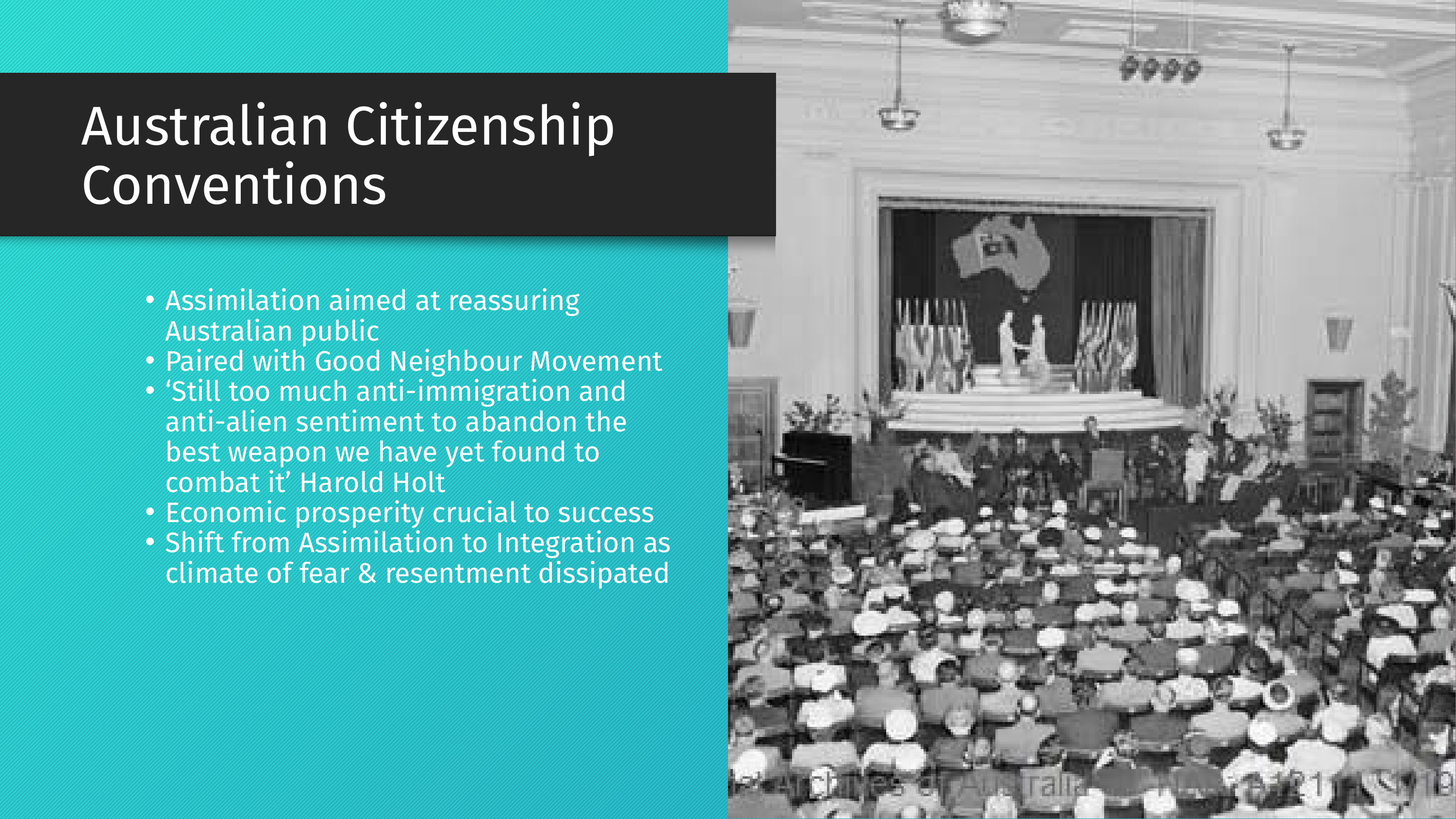

Australian Citizenship Conventions

Assimilation aimed at reassuring Australian public
Paired with Good Neighbour Movement
‘Still too much anti-immigration and anti-alien sentiment to abandon the best weapon we have yet found to combat it’ Harold Holt
Economic prosperity crucial to success
Shift from Assimilation to Integration as climate of fear & resentment dissipated